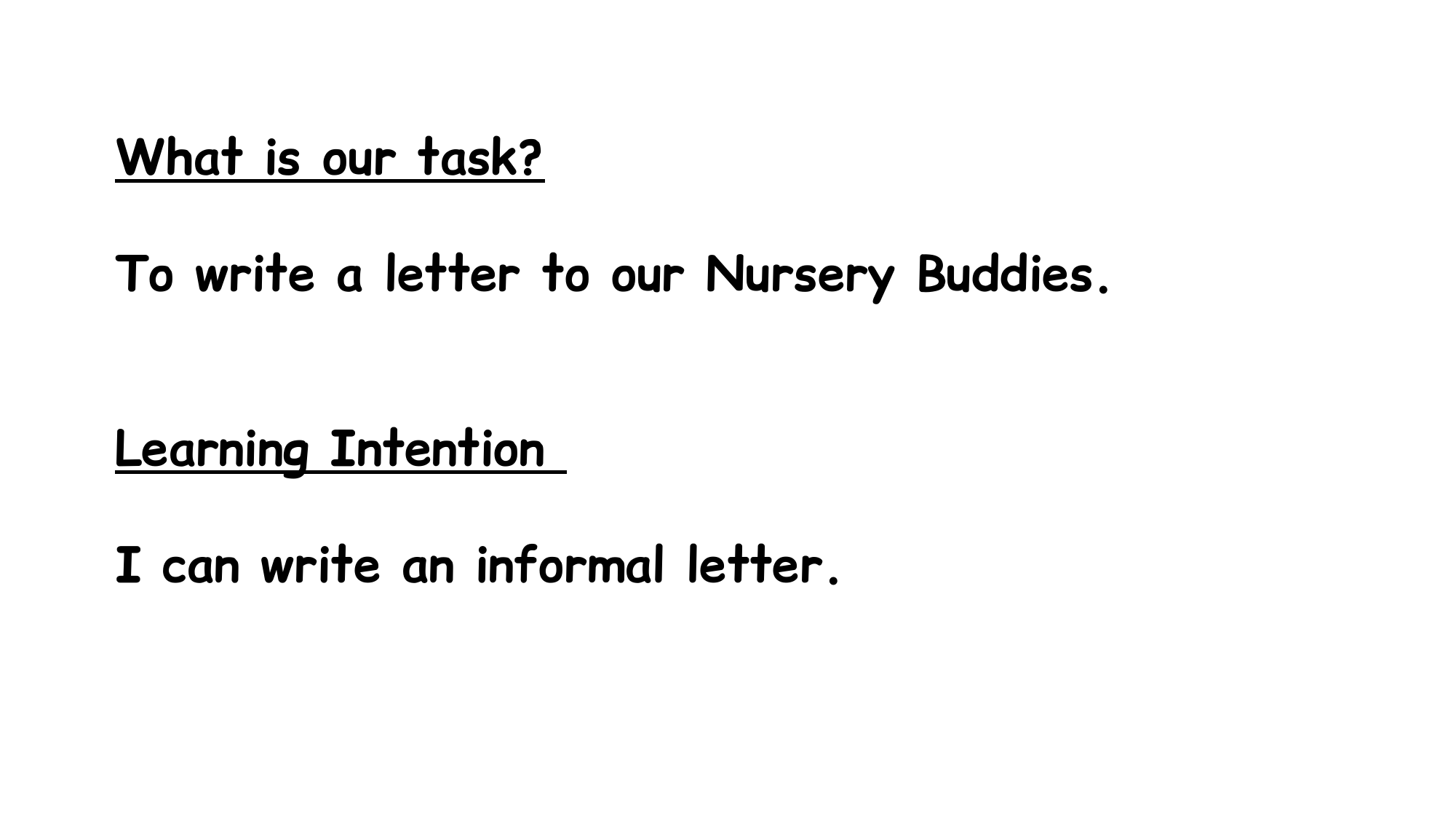

What is our task?

To write a letter to our Nursery Buddies.

Learning Intention

I can write an informal letter.